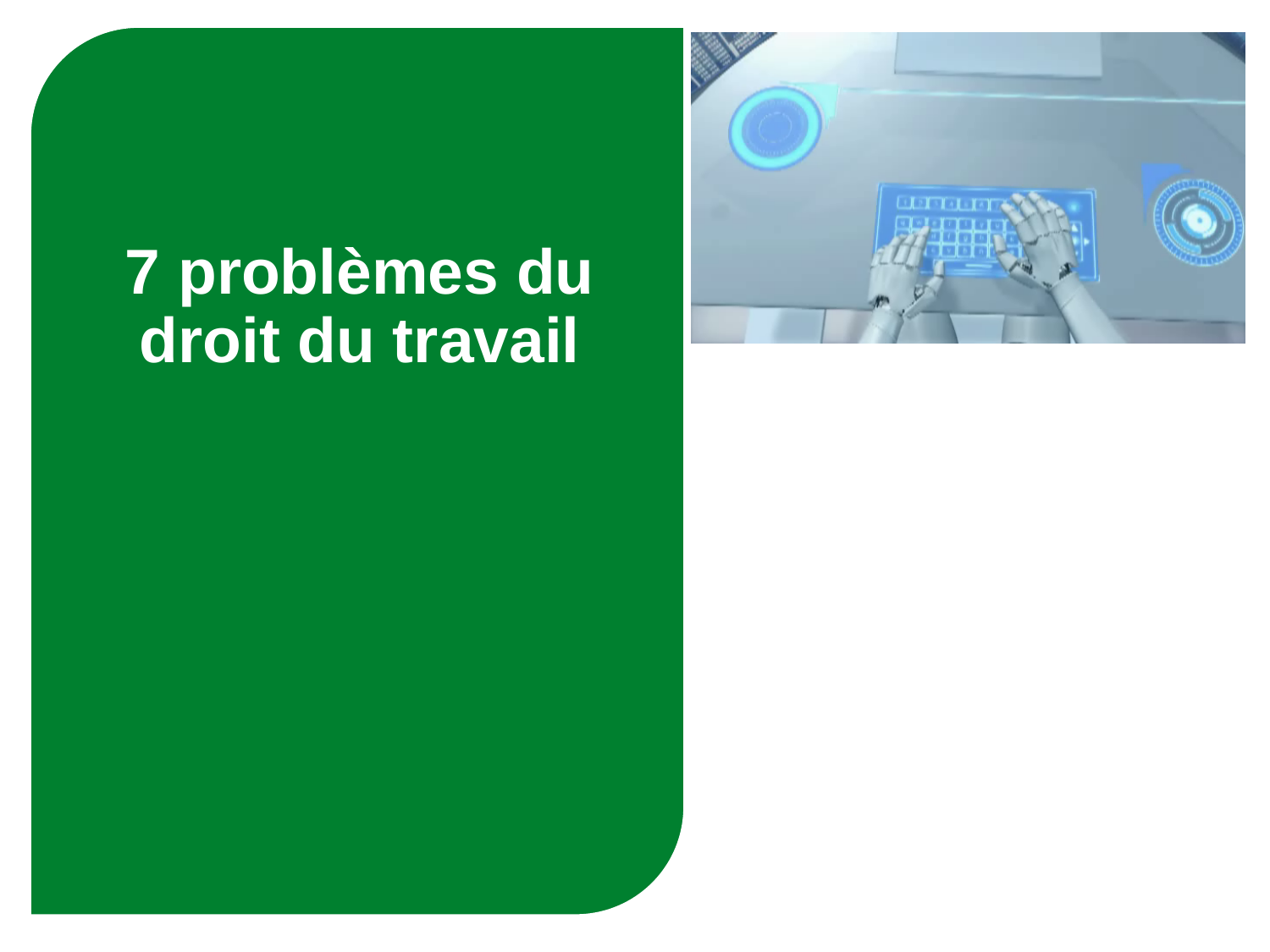

# 7 problèmes du droit du travail